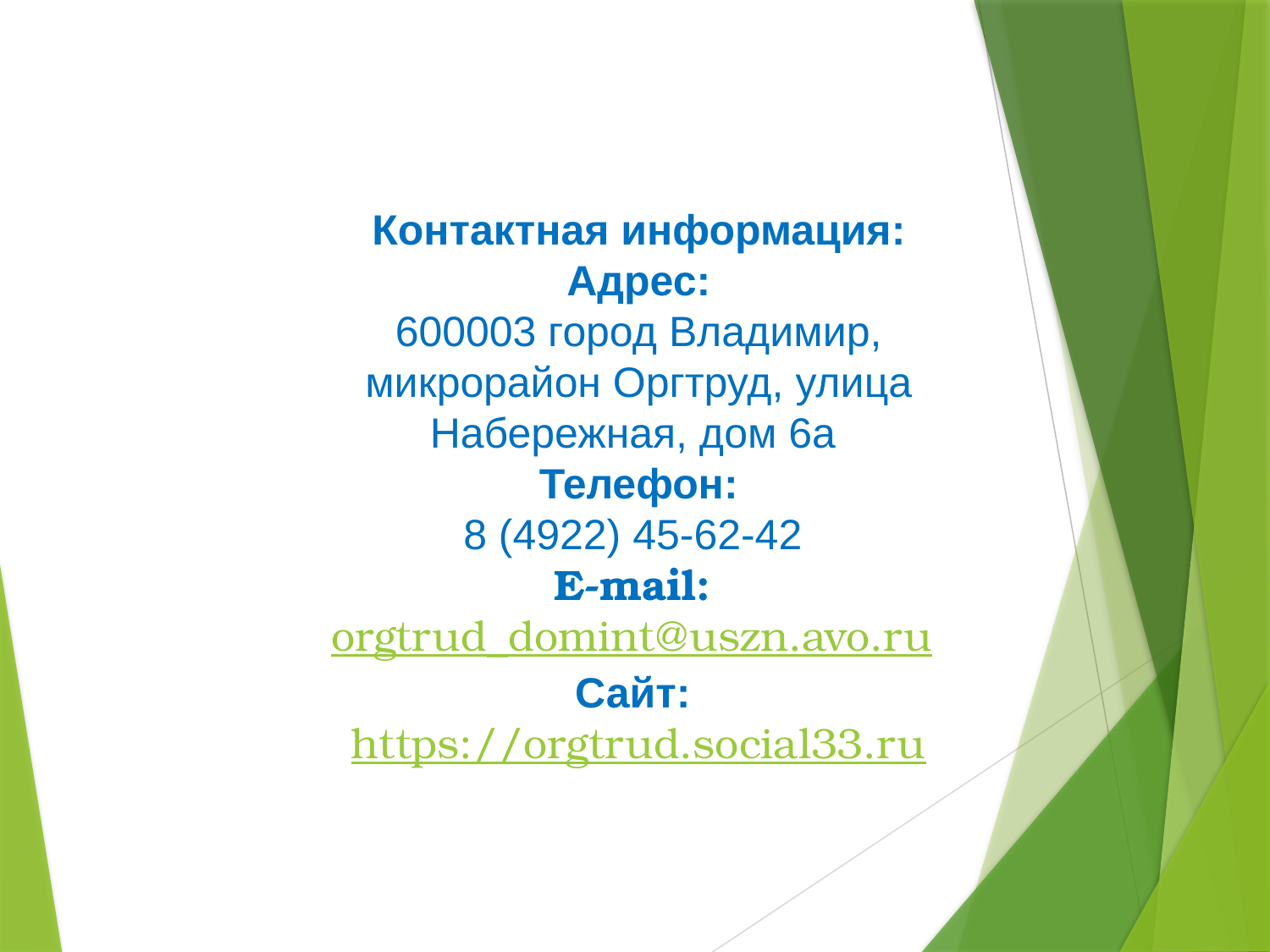

Контактная информация:
Адрес:
600003 город Владимир, микрорайон Оргтруд, улица Набережная, дом 6а
Телефон:
8 (4922) 45-62-42
E-mail: orgtrud_domint@uszn.avo.ru
Сайт: https://orgtrud.social33.ru